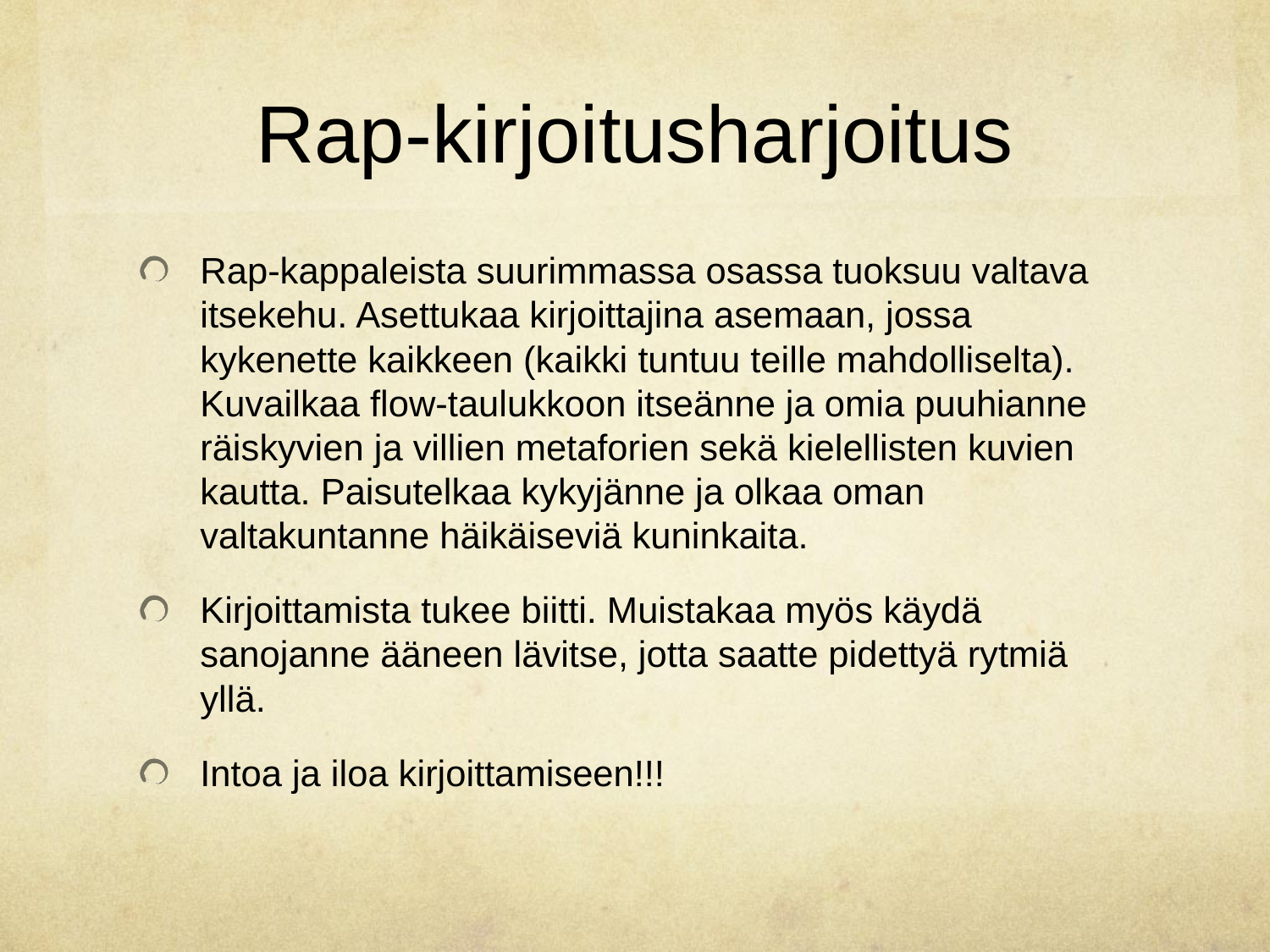

# Rap-kirjoitusharjoitus
Rap-kappaleista suurimmassa osassa tuoksuu valtava itsekehu. Asettukaa kirjoittajina asemaan, jossa kykenette kaikkeen (kaikki tuntuu teille mahdolliselta). Kuvailkaa flow-taulukkoon itseänne ja omia puuhianne räiskyvien ja villien metaforien sekä kielellisten kuvien kautta. Paisutelkaa kykyjänne ja olkaa oman valtakuntanne häikäiseviä kuninkaita.
Kirjoittamista tukee biitti. Muistakaa myös käydä sanojanne ääneen lävitse, jotta saatte pidettyä rytmiä yllä.
Intoa ja iloa kirjoittamiseen!!!